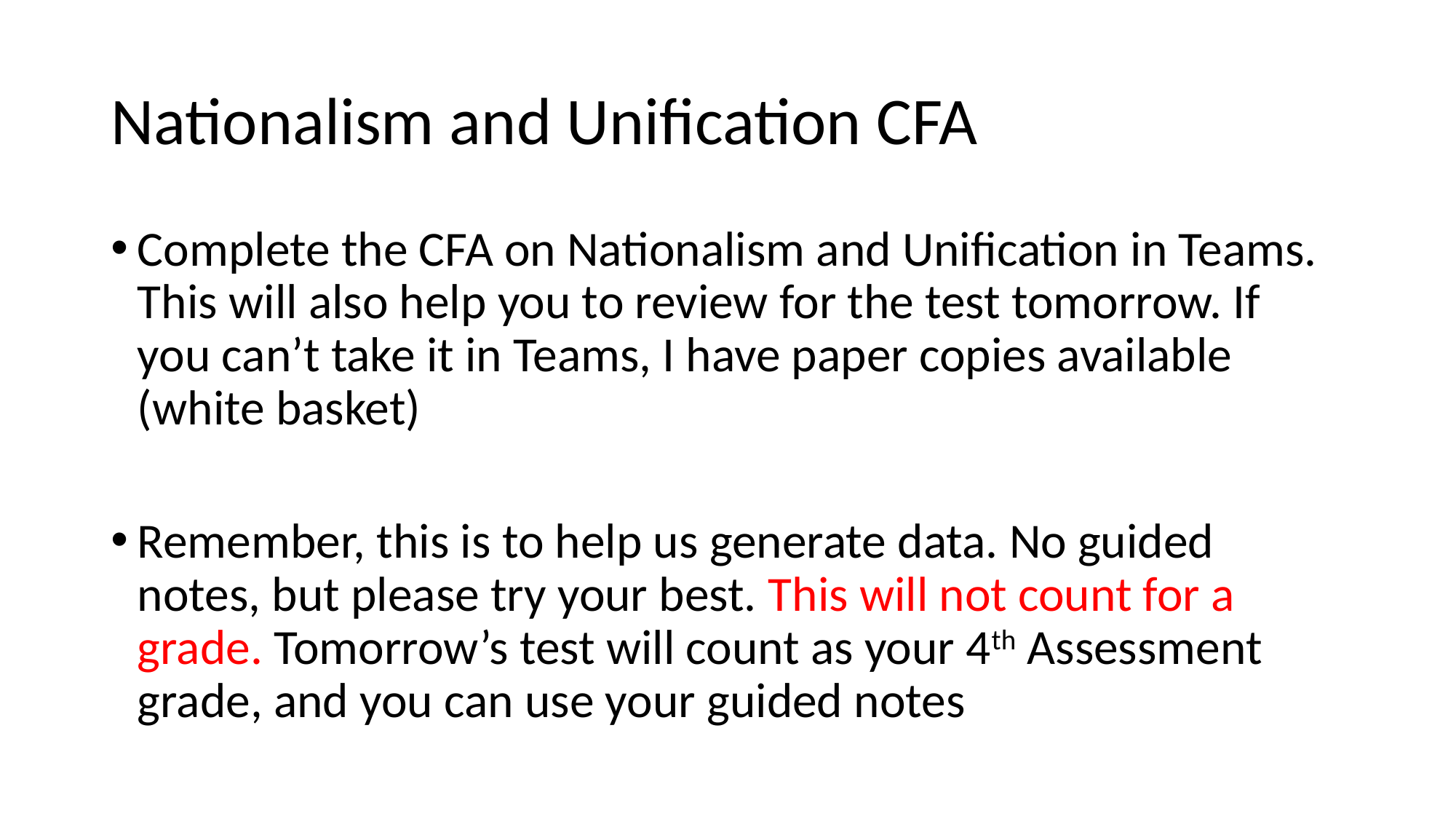

# Nationalism and Unification CFA
Complete the CFA on Nationalism and Unification in Teams. This will also help you to review for the test tomorrow. If you can’t take it in Teams, I have paper copies available (white basket)

Remember, this is to help us generate data. No guided notes, but please try your best. This will not count for a grade. Tomorrow’s test will count as your 4th Assessment grade, and you can use your guided notes